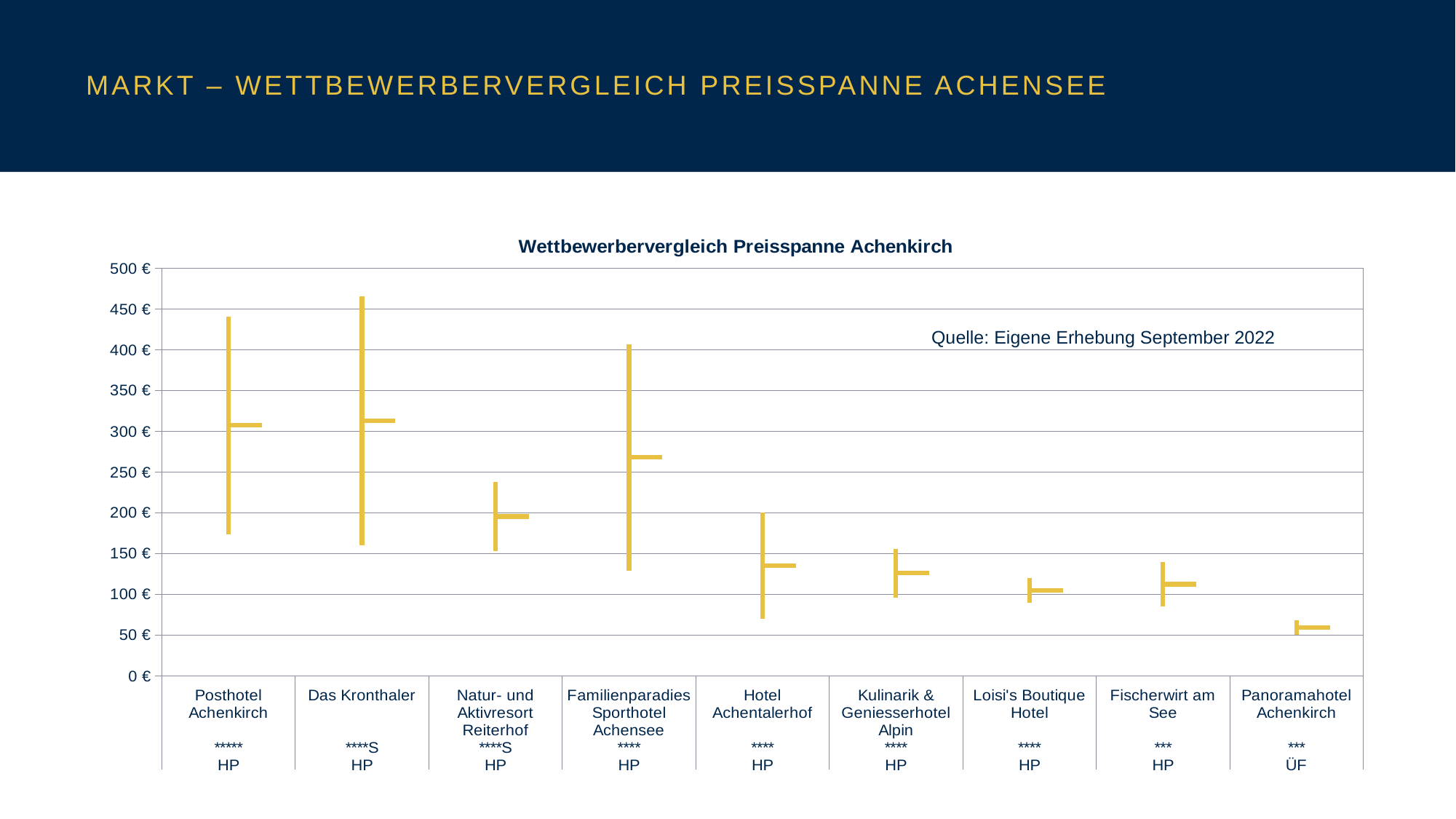

# Markt – Wettbewerbervergleich preisspanne Achensee

[unsupported chart]

Quelle: Eigene Erhebung September 2022